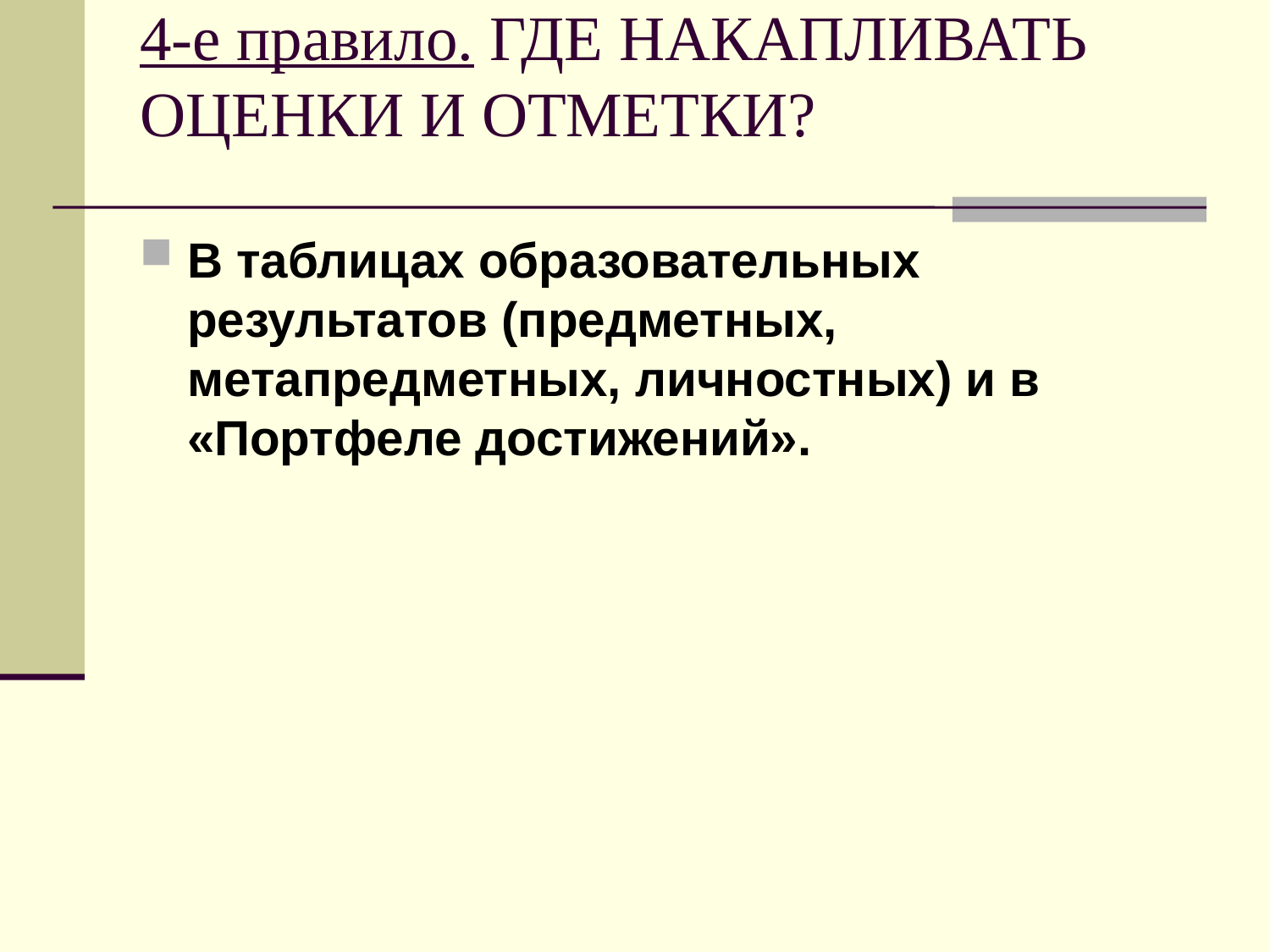

# 4-е правило. ГДЕ НАКАПЛИВАТЬ ОЦЕНКИ И ОТМЕТКИ?
В таблицах образовательных результатов (предметных, метапредметных, личностных) и в «Портфеле достижений».